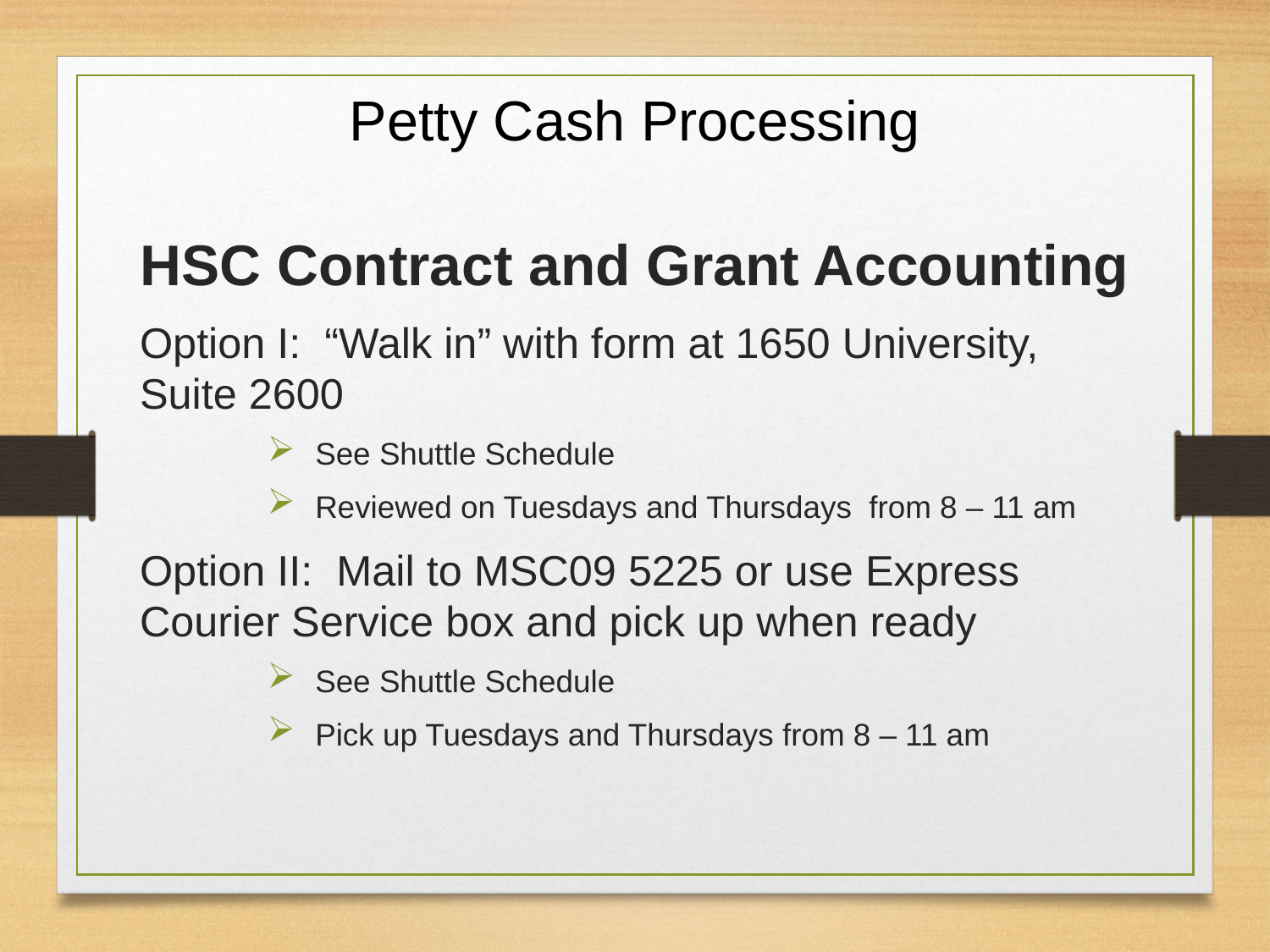

# Petty Cash Processing
HSC Contract and Grant Accounting
Option I:  “Walk in” with form at 1650 University, 				Suite 2600
See Shuttle Schedule
Reviewed on Tuesdays and Thursdays  from 8 – 11 am
Option II:  Mail to MSC09 5225 or use Express 					 Courier Service box and pick up when ready
See Shuttle Schedule
Pick up Tuesdays and Thursdays from 8 – 11 am